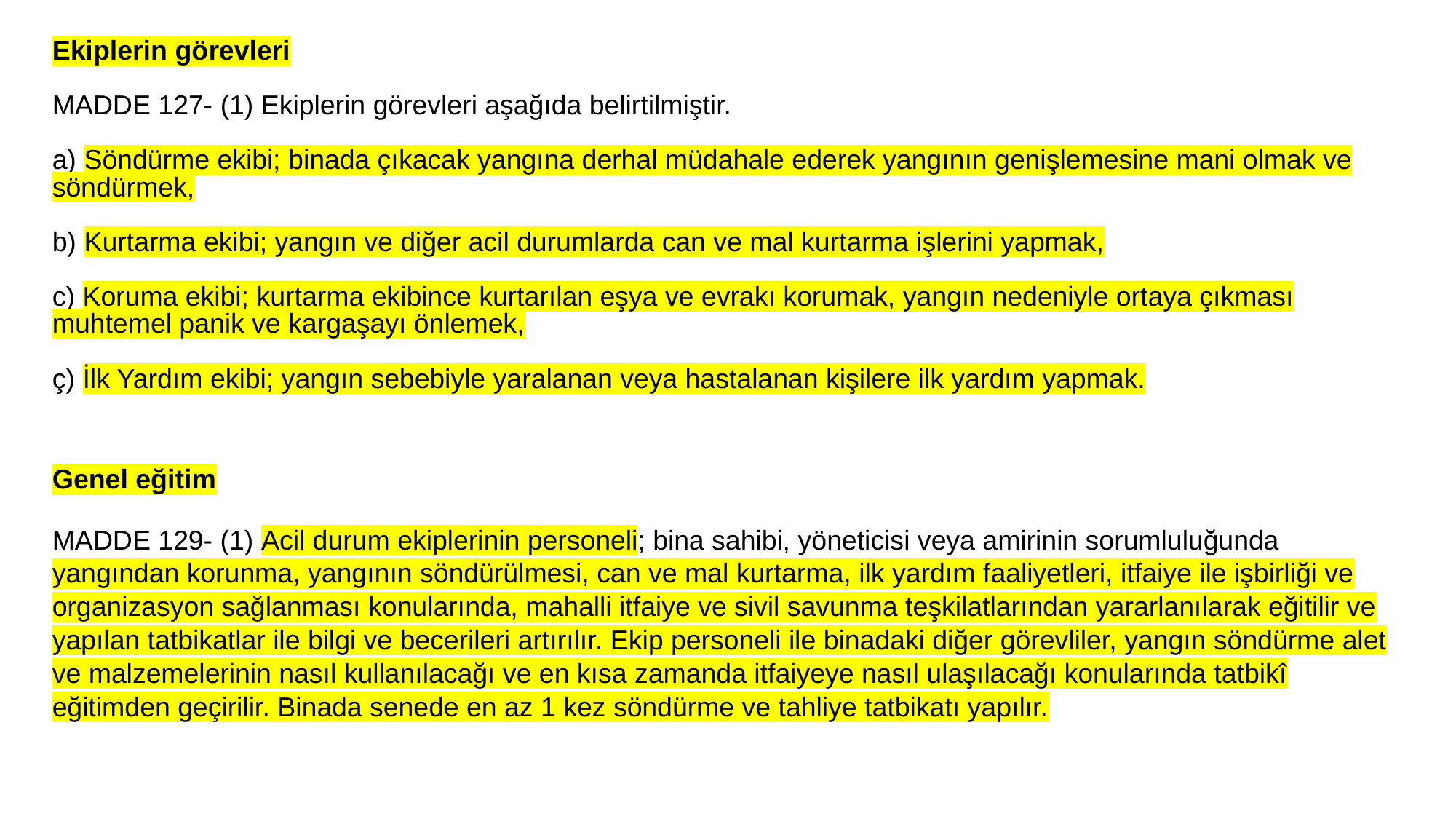

Ekiplerin görevleri
MADDE 127- (1) Ekiplerin görevleri aşağıda belirtilmiştir.
a) Söndürme ekibi; binada çıkacak yangına derhal müdahale ederek yangının genişlemesine mani olmak ve söndürmek,
b) Kurtarma ekibi; yangın ve diğer acil durumlarda can ve mal kurtarma işlerini yapmak,
c) Koruma ekibi; kurtarma ekibince kurtarılan eşya ve evrakı korumak, yangın nedeniyle ortaya çıkması muhtemel panik ve kargaşayı önlemek,
ç) İlk Yardım ekibi; yangın sebebiyle yaralanan veya hastalanan kişilere ilk yardım yapmak.
Genel eğitim
MADDE 129- (1) Acil durum ekiplerinin personeli; bina sahibi, yöneticisi veya amirinin sorumluluğunda yangından korunma, yangının söndürülmesi, can ve mal kurtarma, ilk yardım faaliyetleri, itfaiye ile işbirliği ve organizasyon sağlanması konularında, mahalli itfaiye ve sivil savunma teşkilatlarından yararlanılarak eğitilir ve yapılan tatbikatlar ile bilgi ve becerileri artırılır. Ekip personeli ile binadaki diğer görevliler, yangın söndürme alet ve malzemelerinin nasıl kullanılacağı ve en kısa zamanda itfaiyeye nasıl ulaşılacağı konularında tatbikî eğitimden geçirilir. Binada senede en az 1 kez söndürme ve tahliye tatbikatı yapılır.